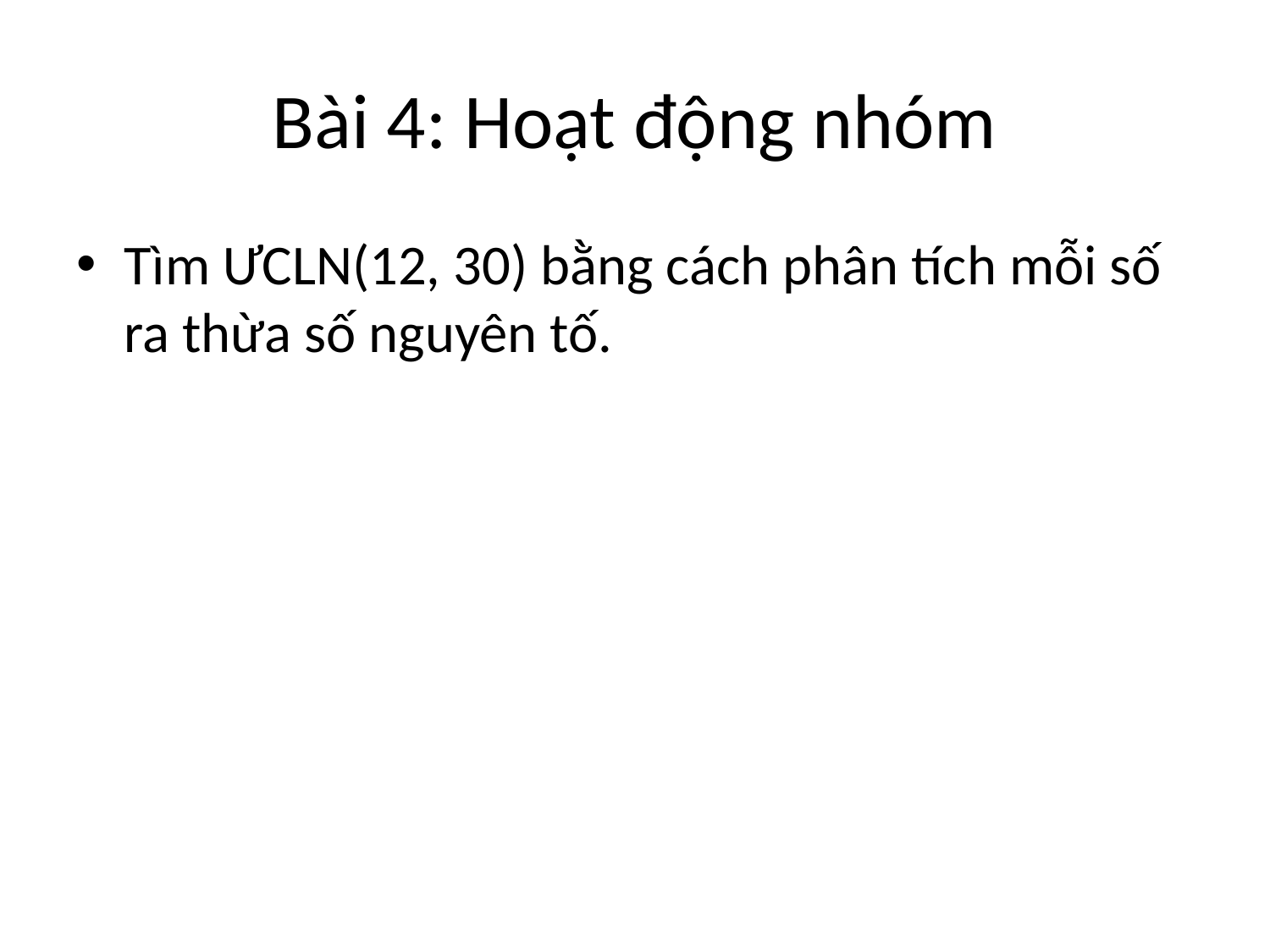

# Bài 4: Hoạt động nhóm
Tìm ƯCLN(12, 30) bằng cách phân tích mỗi số ra thừa số nguyên tố.